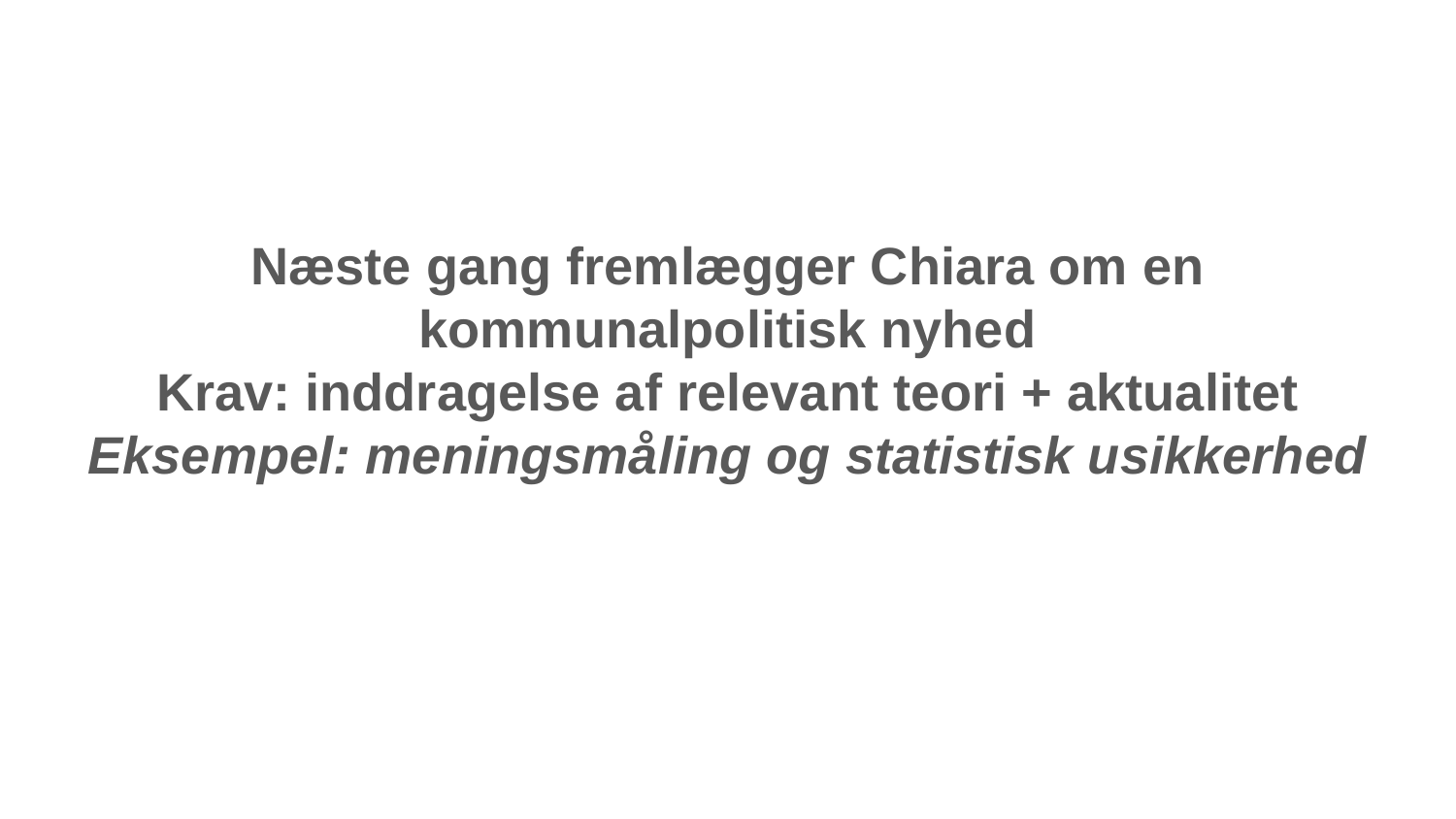

# Næste gang fremlægger Chiara om en kommunalpolitisk nyhed
Krav: inddragelse af relevant teori + aktualitet
Eksempel: meningsmåling og statistisk usikkerhed